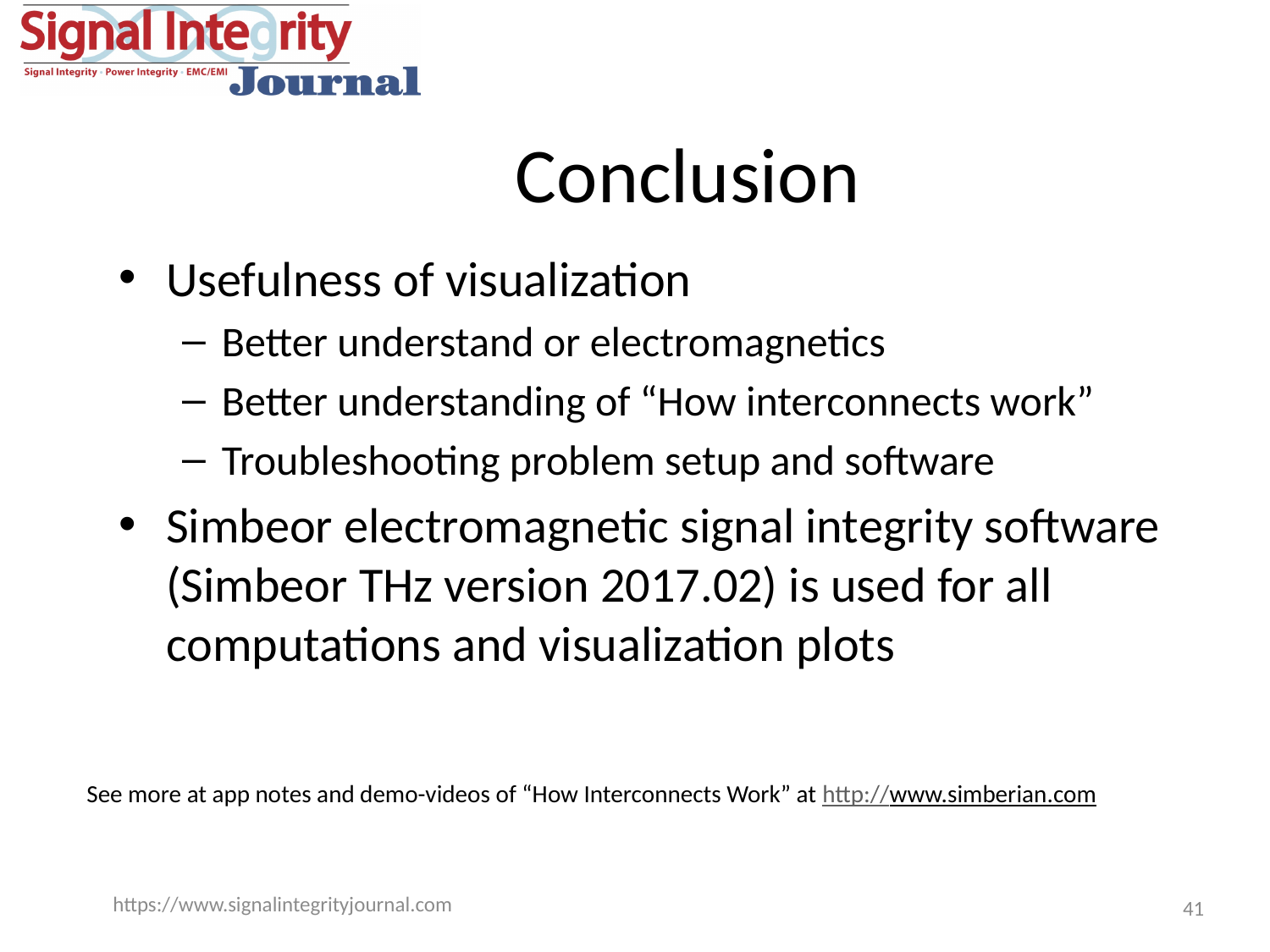

# Conclusion
Usefulness of visualization
Better understand or electromagnetics
Better understanding of “How interconnects work”
Troubleshooting problem setup and software
Simbeor electromagnetic signal integrity software (Simbeor THz version 2017.02) is used for all computations and visualization plots
See more at app notes and demo-videos of “How Interconnects Work” at http://www.simberian.com
41